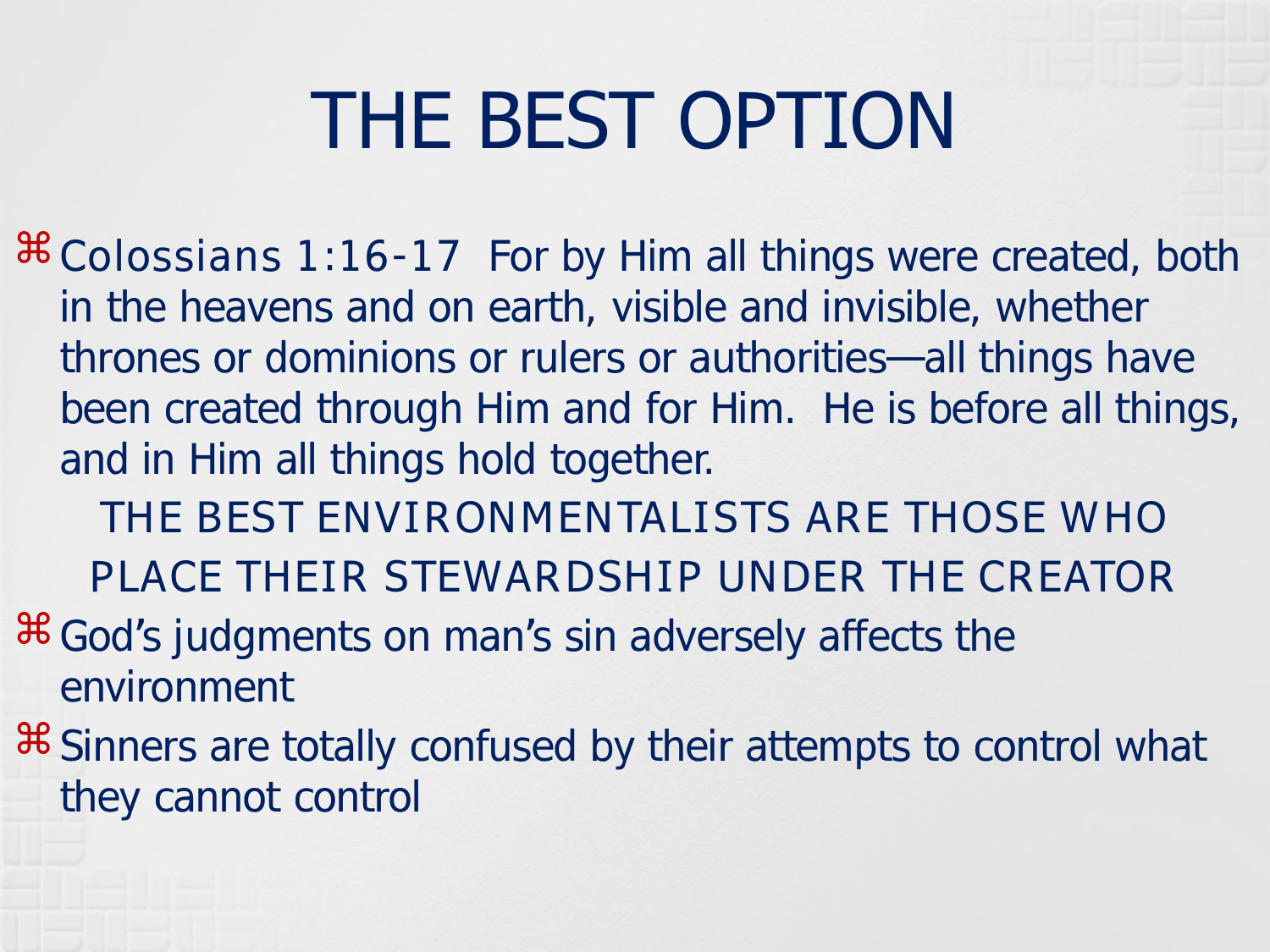

# THE BEST OPTION
Colossians 1:16-17  For by Him all things were created, both in the heavens and on earth, visible and invisible, whether thrones or dominions or rulers or authorities—all things have been created through Him and for Him.  He is before all things, and in Him all things hold together.
THE BEST ENVIRONMENTALISTS ARE THOSE WHO
PLACE THEIR STEWARDSHIP UNDER THE CREATOR
God’s judgments on man’s sin adversely affects the environment
Sinners are totally confused by their attempts to control what they cannot control